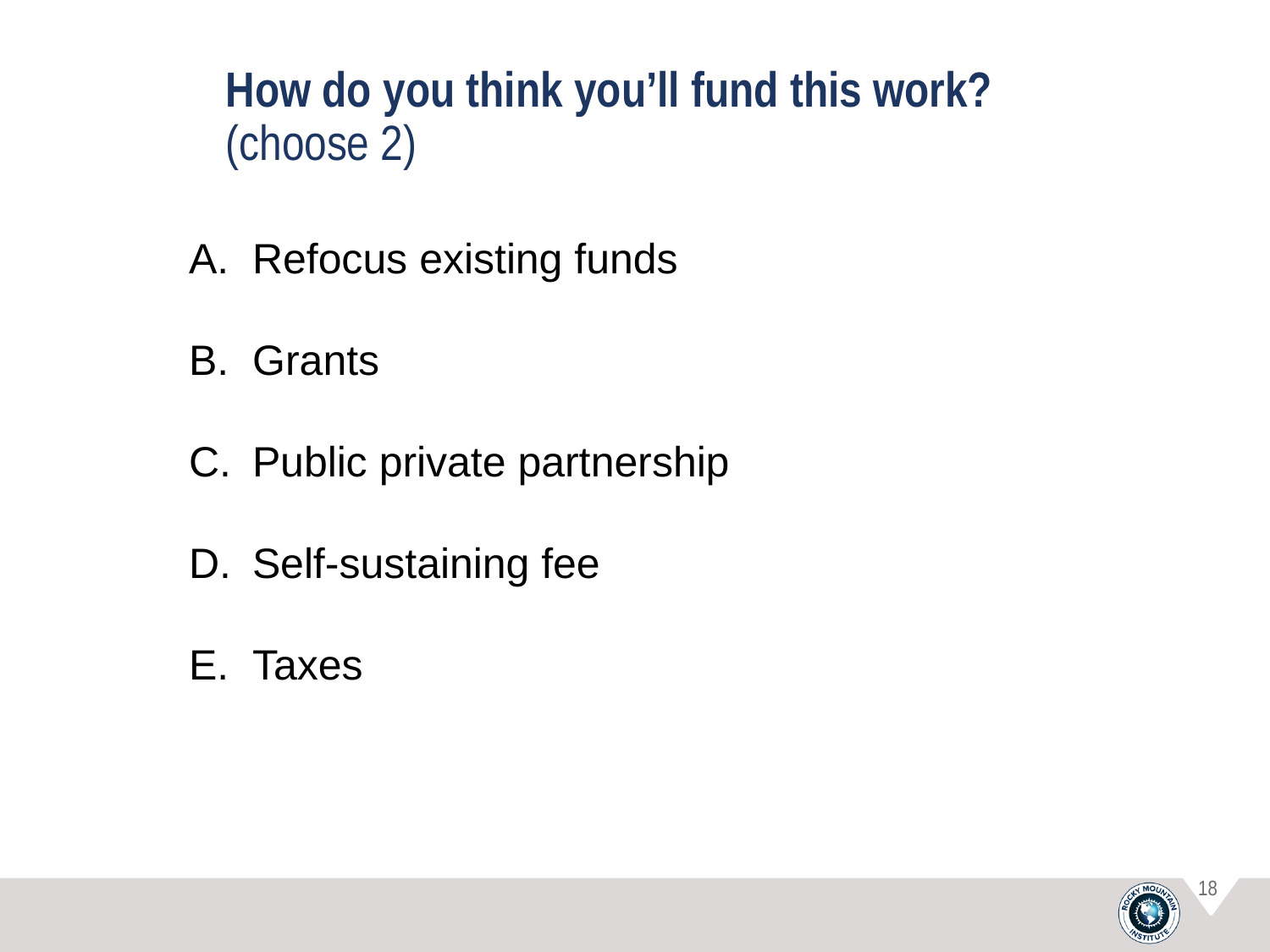

# How do you think you’ll fund this work? (choose 2)
Refocus existing funds

Grants

Public private partnership

Self-sustaining fee

Taxes